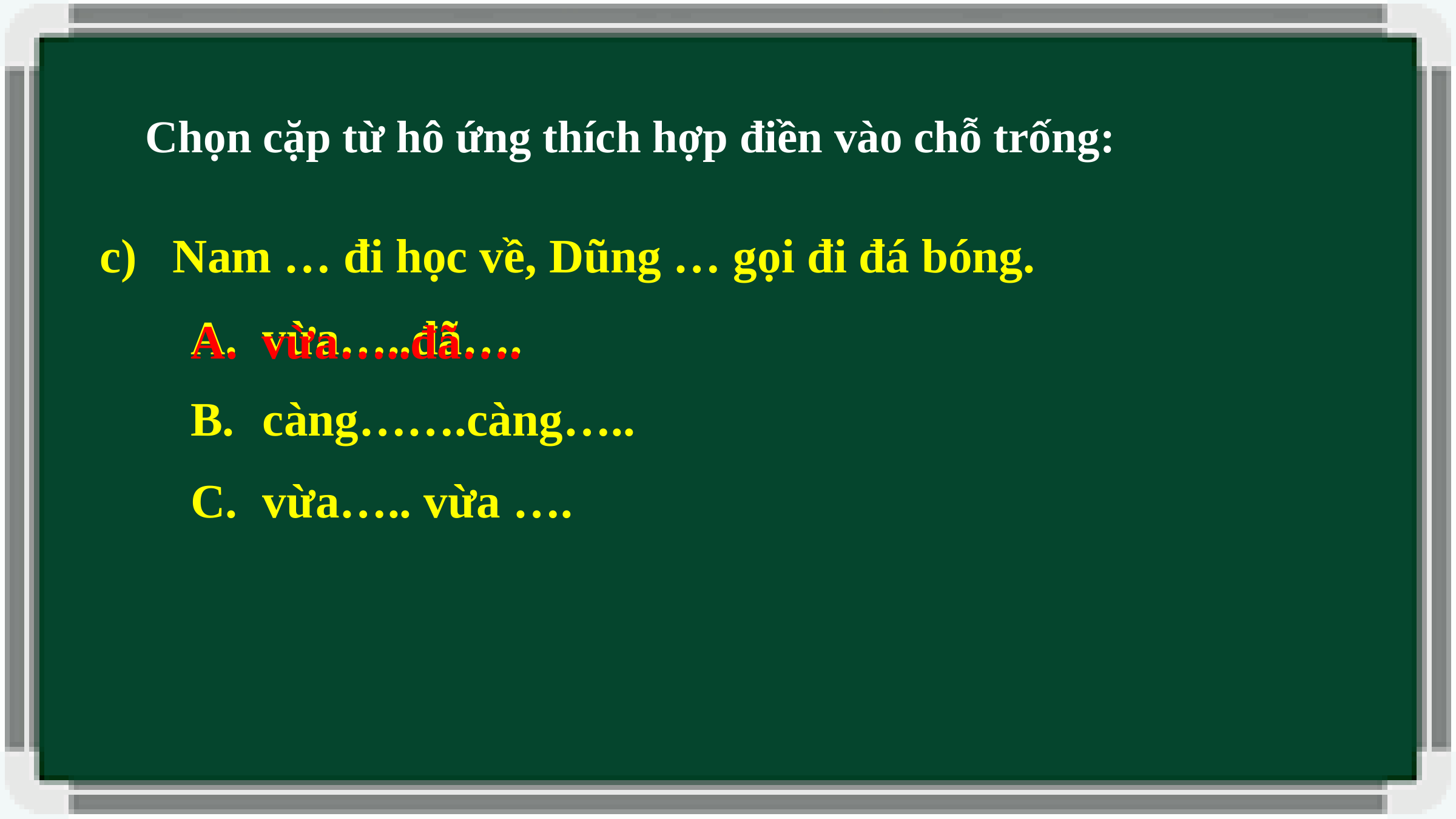

Chọn cặp từ hô ứng thích hợp điền vào chỗ trống:
c)   Nam … đi học về, Dũng … gọi đi đá bóng.
vừa…..đã….
càng…….càng…..
vừa….. vừa ….

A.  vừa…..đã….